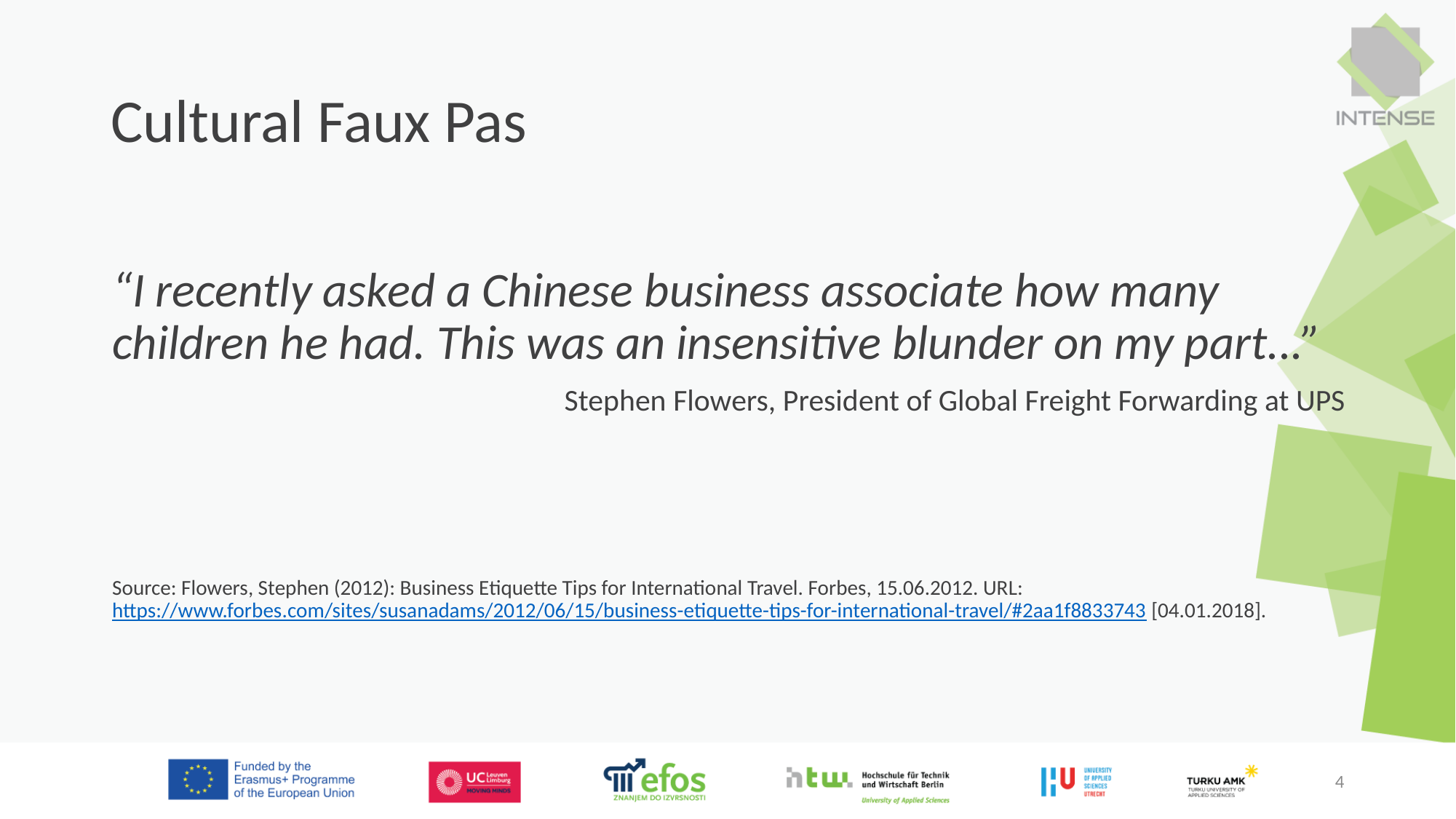

# Cultural Faux Pas
“I recently asked a Chinese business associate how many children he had. This was an insensitive blunder on my part...”
Stephen Flowers, President of Global Freight Forwarding at UPS

Source: Flowers, Stephen (2012): Business Etiquette Tips for International Travel. Forbes, 15.06.2012. URL: https://www.forbes.com/sites/susanadams/2012/06/15/business-etiquette-tips-for-international-travel/#2aa1f8833743 [04.01.2018].

4